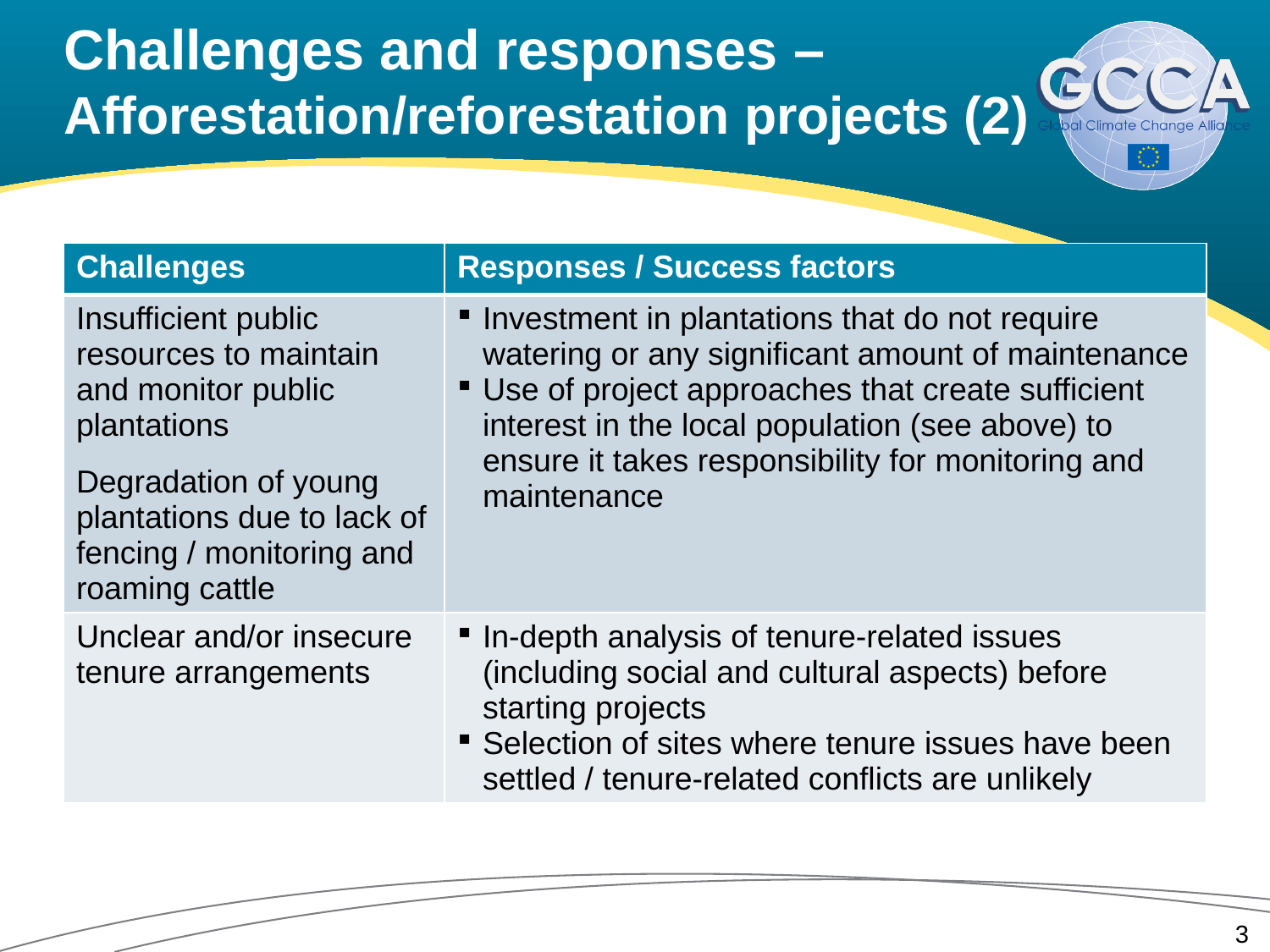

# Challenges and responses – Afforestation/reforestation projects (2)
| Challenges | Responses / Success factors |
| --- | --- |
| Insufficient public resources to maintain and monitor public plantations Degradation of young plantations due to lack of fencing / monitoring and roaming cattle | Investment in plantations that do not require watering or any significant amount of maintenance Use of project approaches that create sufficient interest in the local population (see above) to ensure it takes responsibility for monitoring and maintenance |
| Unclear and/or insecure tenure arrangements | In-depth analysis of tenure-related issues (including social and cultural aspects) before starting projects Selection of sites where tenure issues have been settled / tenure-related conflicts are unlikely |
3